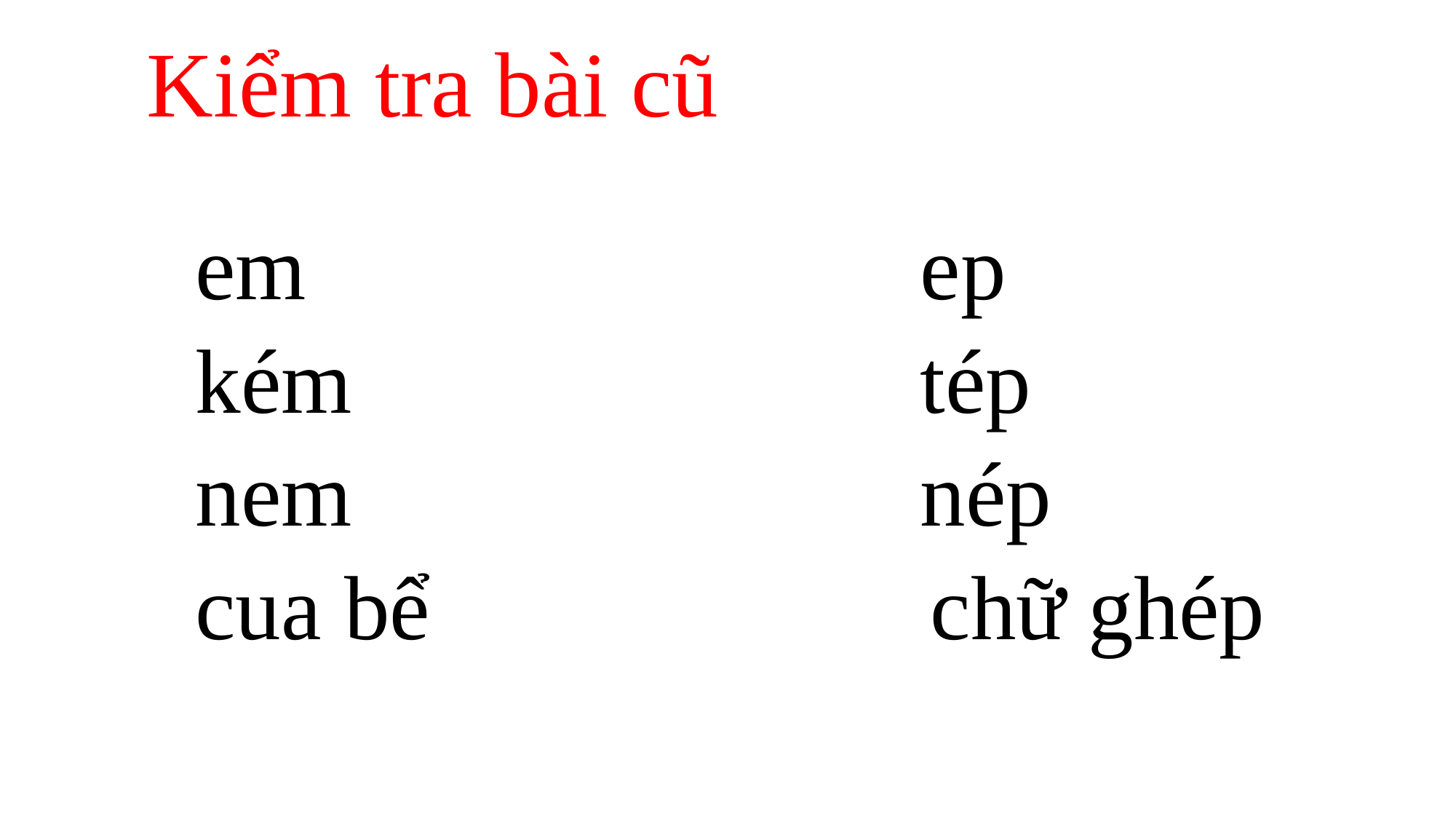

# Kiểm tra bài cũ
   em                           ep
   kém                         tép
   nem                         nép
   cua bể                      chữ ghép